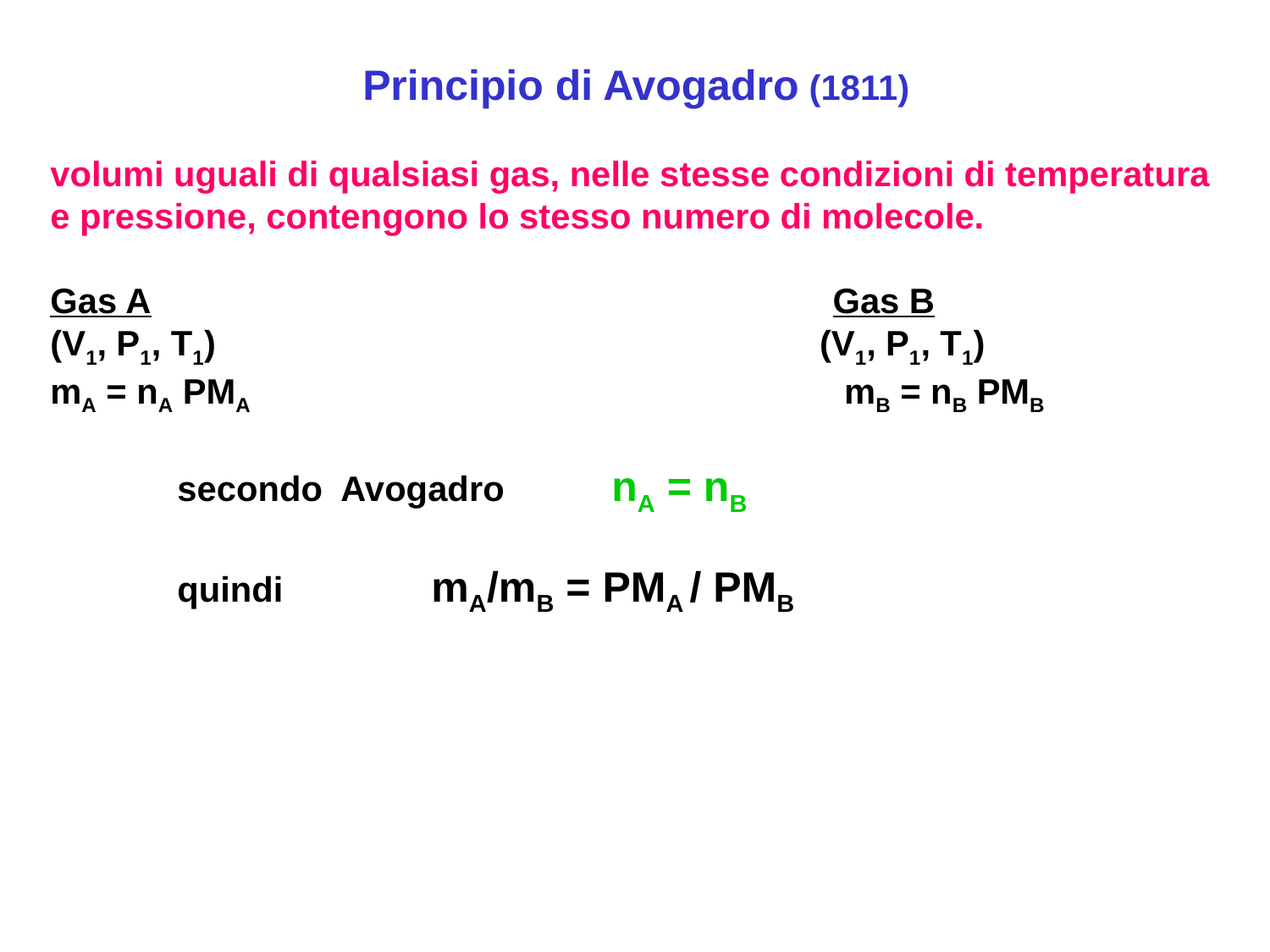

Principio di Avogadro (1811)

volumi uguali di qualsiasi gas, nelle stesse condizioni di temperatura
e pressione, contengono lo stesso numero di molecole.

Gas A                                                                      Gas B
(V1, P1, T1)                                                              (V1, P1, T1)
mA = nA PMA                                                             mB = nB PMB

	secondo  Avogadro           nA = nB

	quindi		mA/mB = PMA / PMB